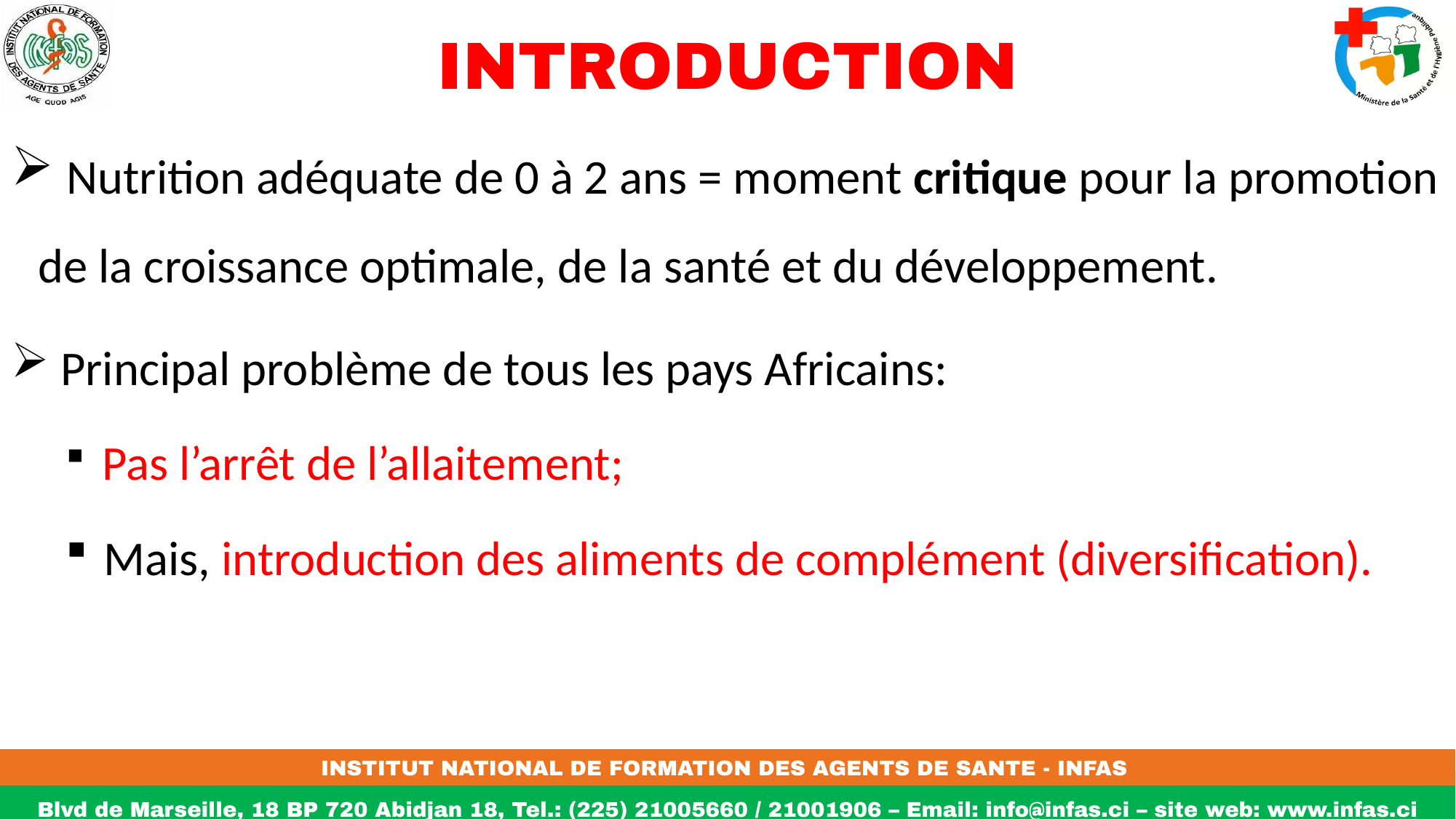

# INTRODUCTION
 Nutrition adéquate de 0 à 2 ans = moment critique pour la promotion de la croissance optimale, de la santé et du développement.
 Principal problème de tous les pays Africains:
 Pas l’arrêt de l’allaitement;
 Mais, introduction des aliments de complément (diversification).